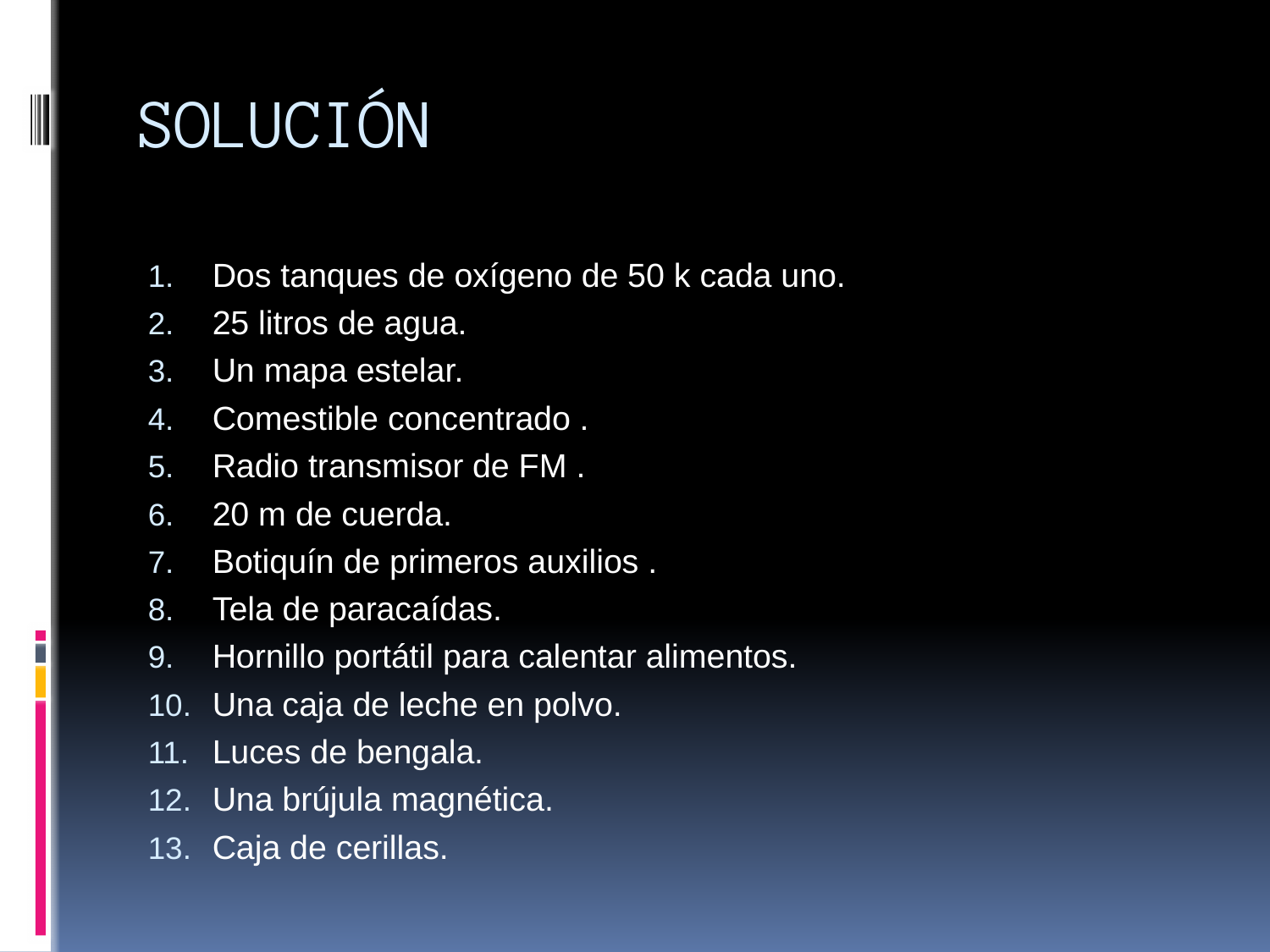

# SOLUCIÓN
Dos tanques de oxígeno de 50 k cada uno.
25 litros de agua.
Un mapa estelar.
Comestible concentrado .
Radio transmisor de FM .
20 m de cuerda.
Botiquín de primeros auxilios .
Tela de paracaídas.
Hornillo portátil para calentar alimentos.
Una caja de leche en polvo.
Luces de bengala.
Una brújula magnética.
Caja de cerillas.